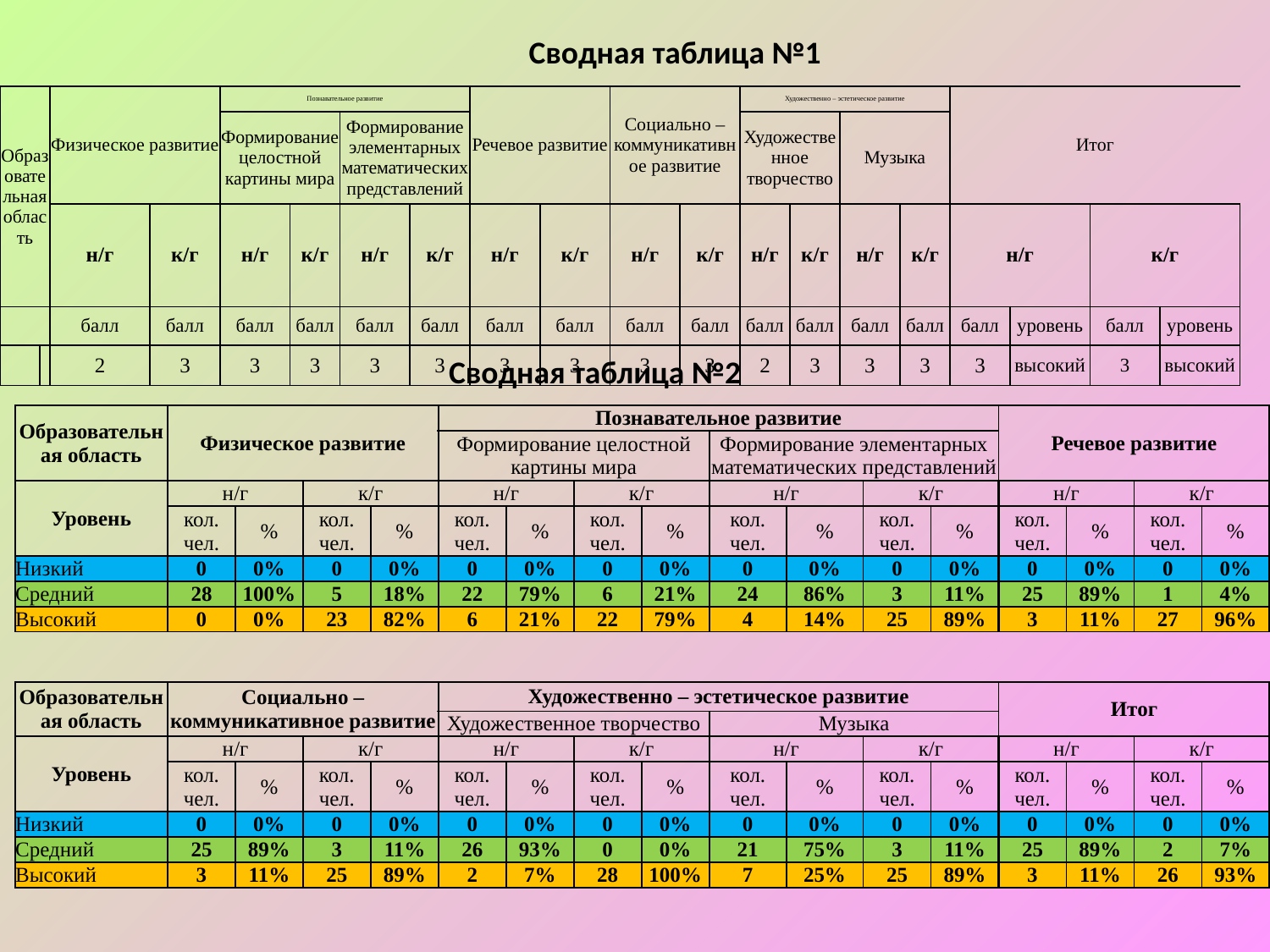

Сводная таблица №1
| Образовательная область |  | Физическое развитие |  | Познавательное развитие |  |  |  | Речевое развитие |  | Социально – коммуникативное развитие |  | Художественно – эстетическое развитие |  |  |  | Итог |  |  |  |
| --- | --- | --- | --- | --- | --- | --- | --- | --- | --- | --- | --- | --- | --- | --- | --- | --- | --- | --- | --- |
|  |  |  |  | Формирование целостной картины мира |  | Формирование элементарных математических представлений |  |  |  |  |  | Художественное творчество |  | Музыка |  |  |  |  |  |
|  |  | н/г | к/г | н/г | к/г | н/г | к/г | н/г | к/г | н/г | к/г | н/г | к/г | н/г | к/г | н/г |  | к/г |  |
|  |  | балл | балл | балл | балл | балл | балл | балл | балл | балл | балл | балл | балл | балл | балл | балл | уровень | балл | уровень |
|  |  | 2 | 3 | 3 | 3 | 3 | 3 | 3 | 3 | 3 | 3 | 2 | 3 | 3 | 3 | 3 | высокий | 3 | высокий |
Сводная таблица №2
|  |  |  |  |  |  |  |  |  |  |  |  |  |  |  |  |  |
| --- | --- | --- | --- | --- | --- | --- | --- | --- | --- | --- | --- | --- | --- | --- | --- | --- |
| Образовательная область | Физическое развитие |  |  |  | Познавательное развитие |  |  |  |  |  |  |  | Речевое развитие |  |  |  |
|  |  |  |  |  | Формирование целостной картины мира |  |  |  | Формирование элементарных математических представлений |  |  |  |  |  |  |  |
| Уровень | н/г |  | к/г |  | н/г |  | к/г |  | н/г |  | к/г |  | н/г |  | к/г |  |
|  | кол. чел. | % | кол. чел. | % | кол. чел. | % | кол. чел. | % | кол. чел. | % | кол. чел. | % | кол. чел. | % | кол. чел. | % |
| Низкий | 0 | 0% | 0 | 0% | 0 | 0% | 0 | 0% | 0 | 0% | 0 | 0% | 0 | 0% | 0 | 0% |
| Средний | 28 | 100% | 5 | 18% | 22 | 79% | 6 | 21% | 24 | 86% | 3 | 11% | 25 | 89% | 1 | 4% |
| Высокий | 0 | 0% | 23 | 82% | 6 | 21% | 22 | 79% | 4 | 14% | 25 | 89% | 3 | 11% | 27 | 96% |
|  |  |  |  |  |  |  |  |  |  |  |  |  |  |  |  |  |
|  |  |  |  |  |  |  |  |  |  |  |  |  |  |  |  |  |
| Образовательная область | Социально – коммуникативное развитие |  |  |  | Художественно – эстетическое развитие |  |  |  |  |  |  |  | Итог |  |  |  |
|  |  |  |  |  | Художественное творчество |  |  |  | Музыка |  |  |  |  |  |  |  |
| Уровень | н/г |  | к/г |  | н/г |  | к/г |  | н/г |  | к/г |  | н/г |  | к/г |  |
|  | кол. чел. | % | кол. чел. | % | кол. чел. | % | кол. чел. | % | кол. чел. | % | кол. чел. | % | кол. чел. | % | кол. чел. | % |
| Низкий | 0 | 0% | 0 | 0% | 0 | 0% | 0 | 0% | 0 | 0% | 0 | 0% | 0 | 0% | 0 | 0% |
| Средний | 25 | 89% | 3 | 11% | 26 | 93% | 0 | 0% | 21 | 75% | 3 | 11% | 25 | 89% | 2 | 7% |
| Высокий | 3 | 11% | 25 | 89% | 2 | 7% | 28 | 100% | 7 | 25% | 25 | 89% | 3 | 11% | 26 | 93% |